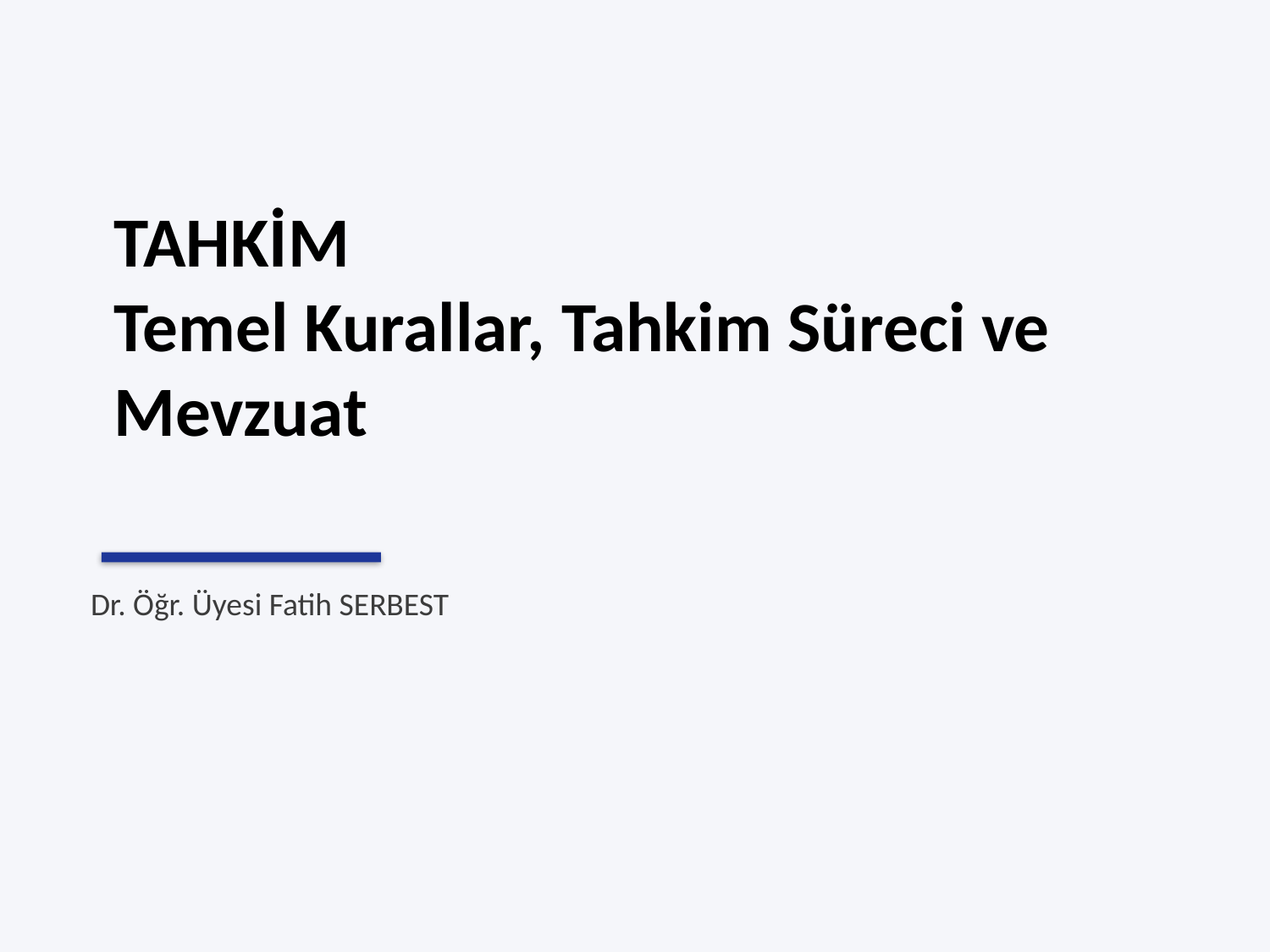

TAHKİM
Temel Kurallar, Tahkim Süreci ve Mevzuat

Dr. Öğr. Üyesi Fatih SERBEST